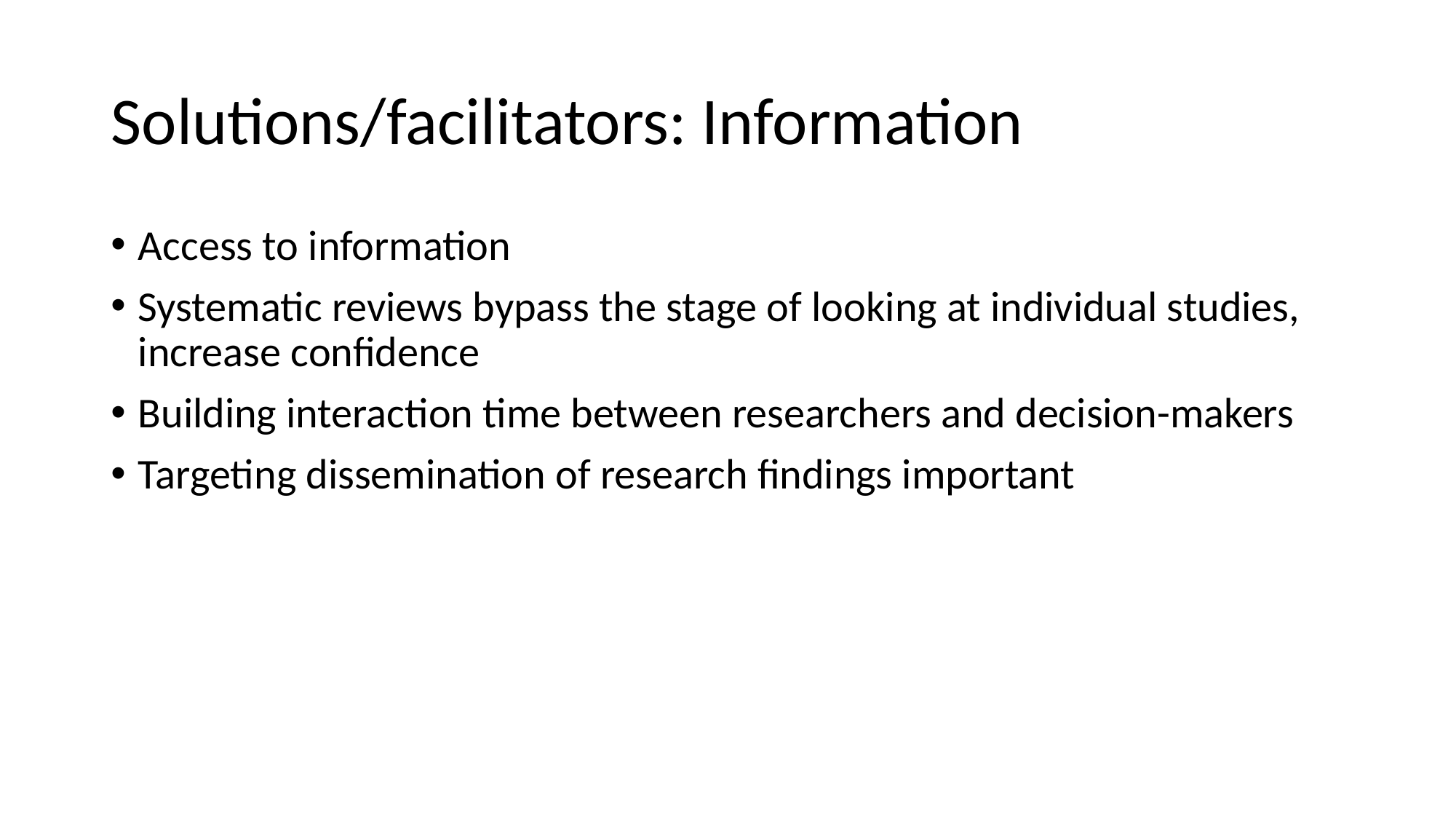

# Solutions/facilitators: Information
Access to information
Systematic reviews bypass the stage of looking at individual studies, increase confidence
Building interaction time between researchers and decision-makers
Targeting dissemination of research findings important